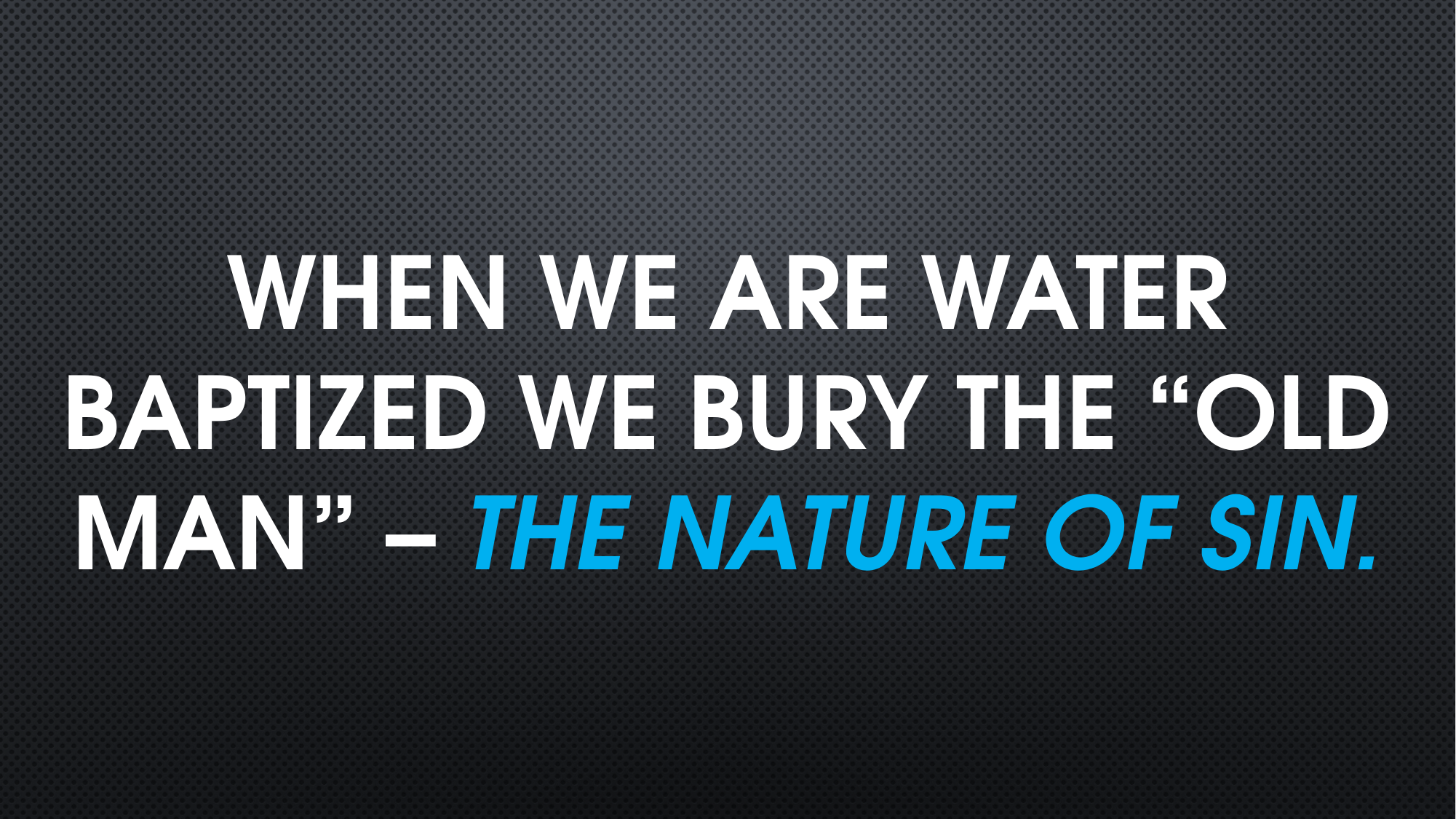

# When we are water baptized we bury the “old man” – the nature of sin.